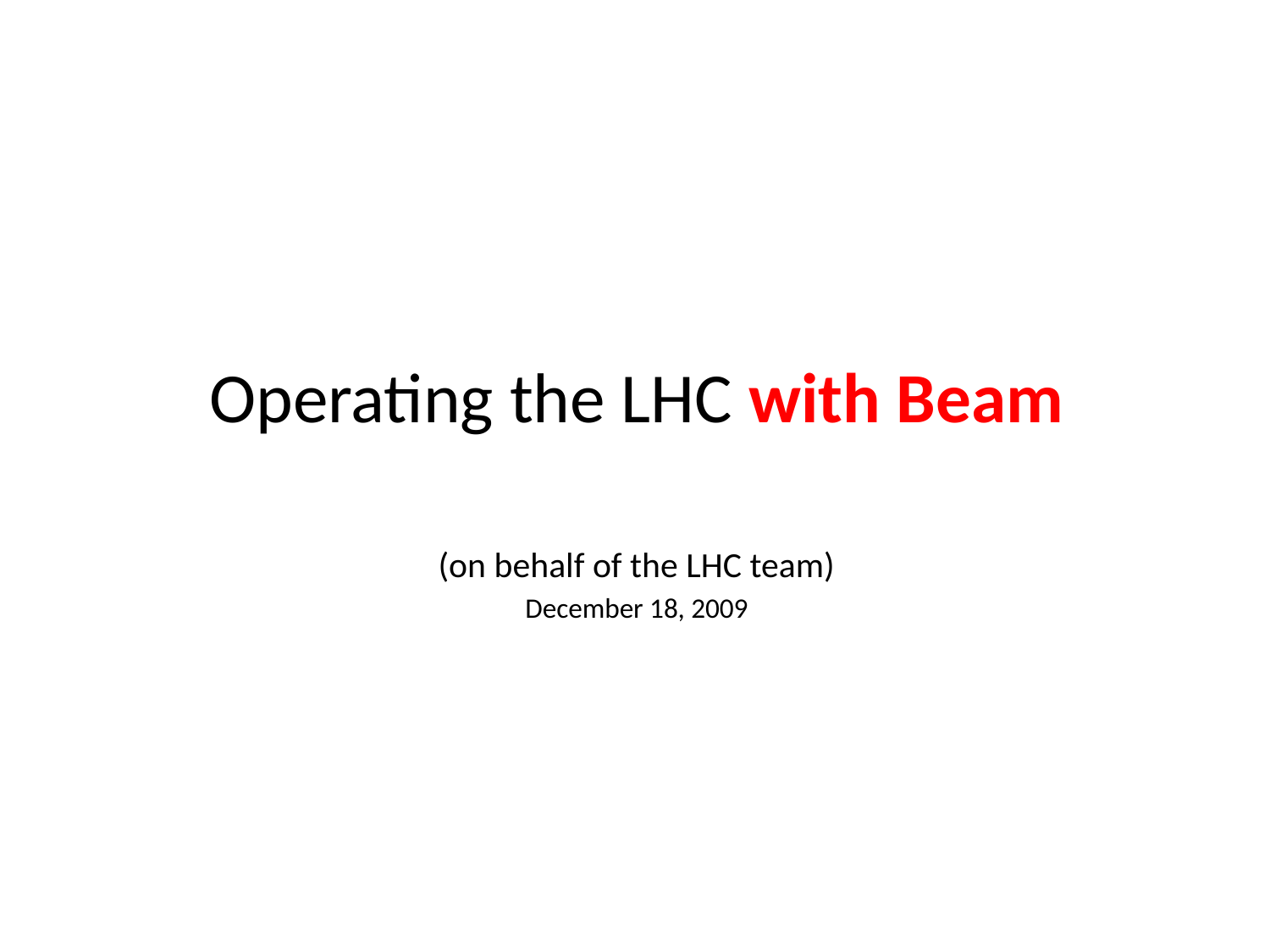

Operating the LHC with Beam

(on behalf of the LHC team)
December 18, 2009